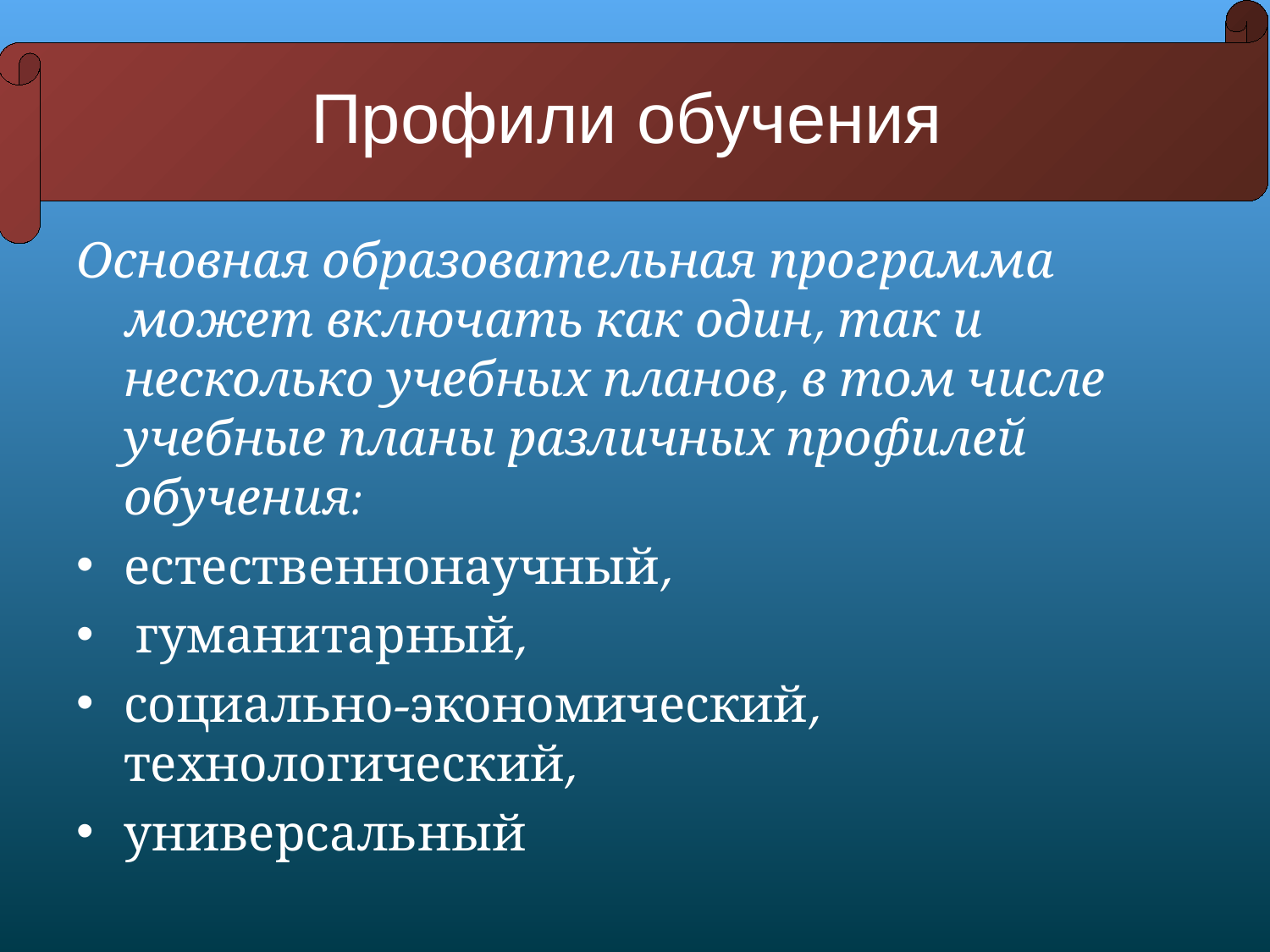

Профили обучения
#
Основная образовательная программа может включать как один, так и несколько учебных планов, в том числе учебные планы различных профилей обучения:
естественнонаучный,
 гуманитарный,
социально-экономический, технологический,
универсальный